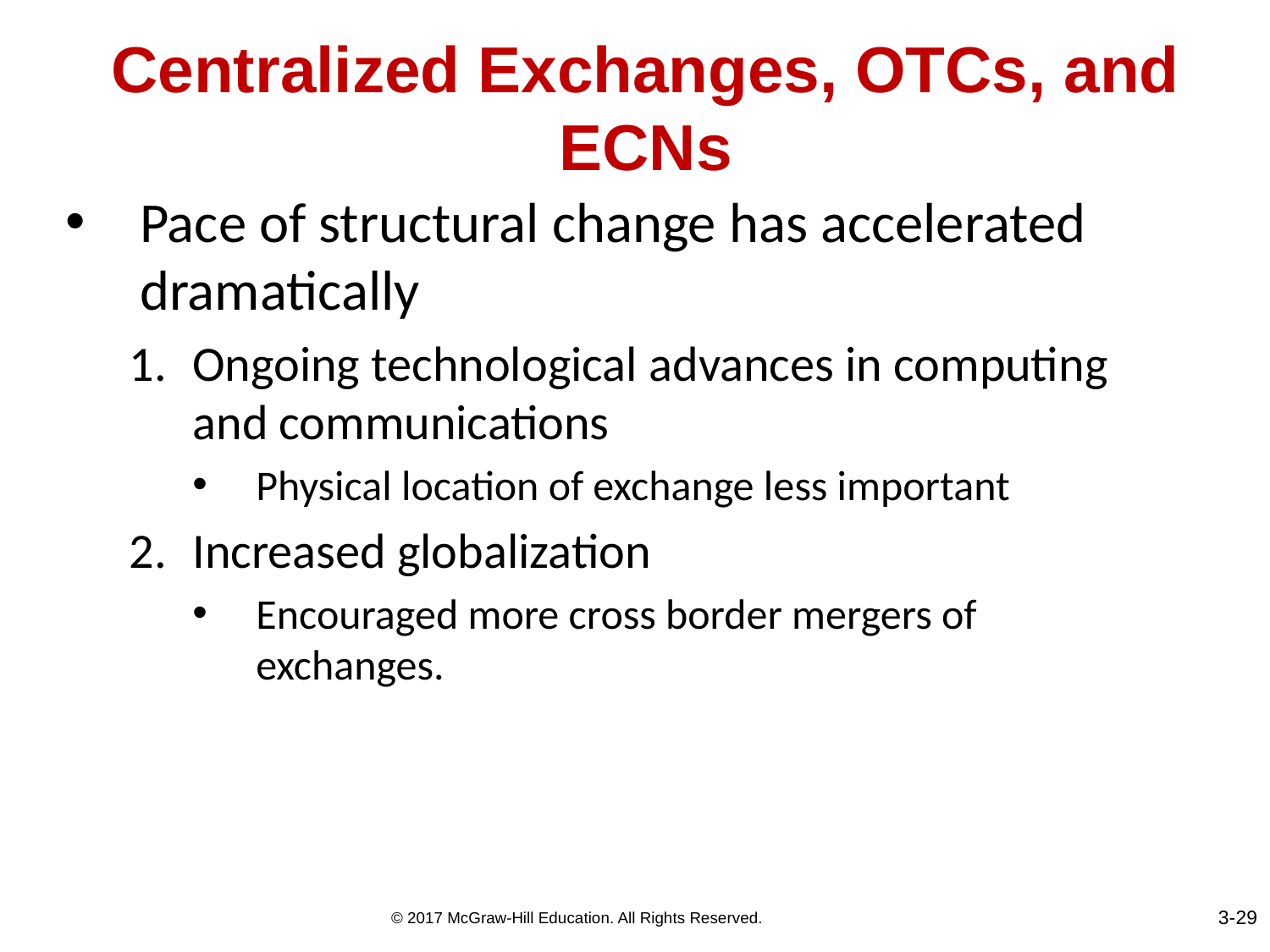

# Centralized Exchanges, OTCs, and ECNs
Pace of structural change has accelerated dramatically
Ongoing technological advances in computing and communications
Physical location of exchange less important
Increased globalization
Encouraged more cross border mergers of exchanges.

3-29
© 2017 McGraw-Hill Education. All Rights Reserved.